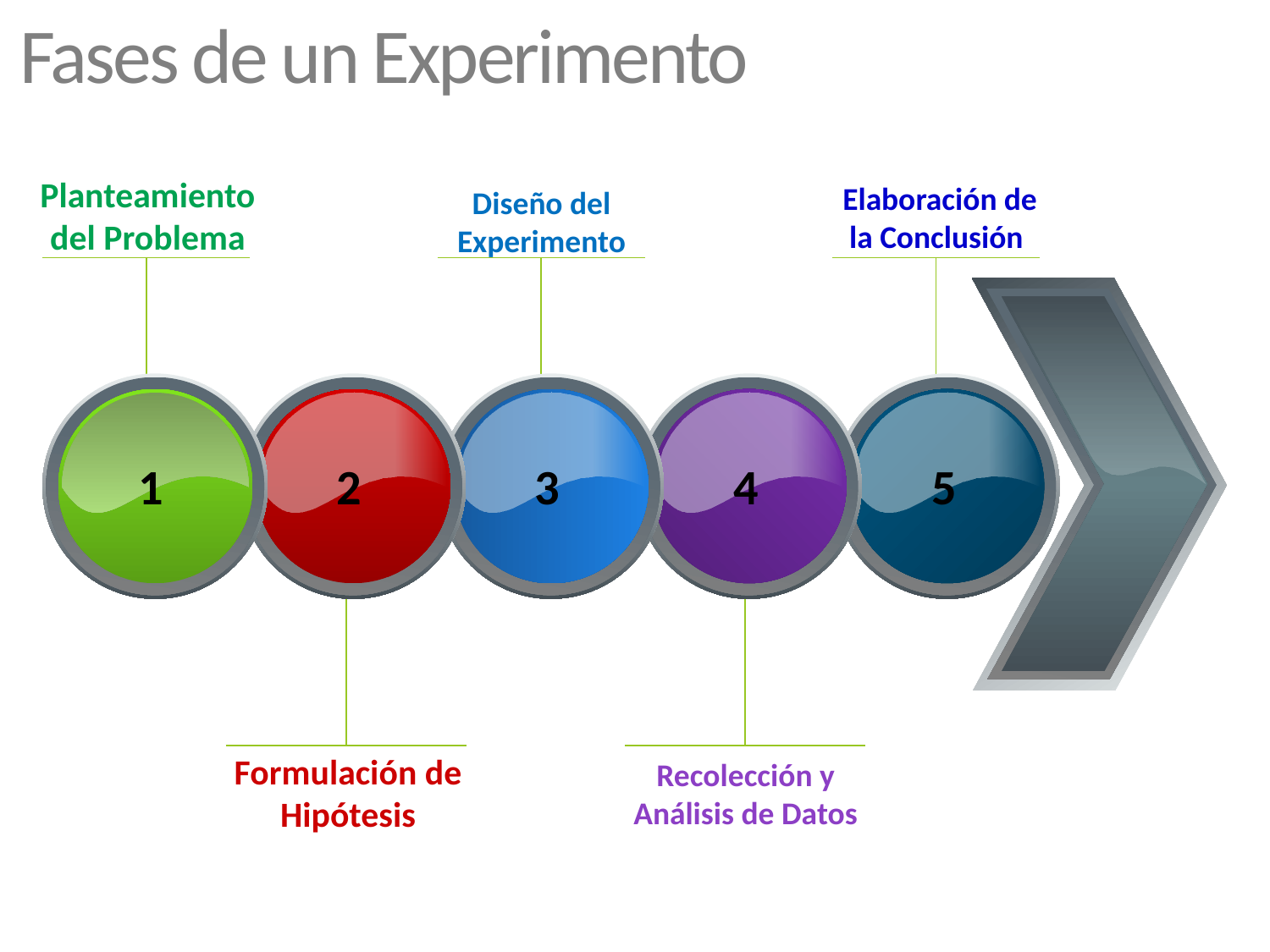

Fases de un Experimento
Planteamiento del Problema
Elaboración de la Conclusión
Diseño del Experimento

1

2

3

4

5
Formulación de Hipótesis
Recolección y Análisis de Datos